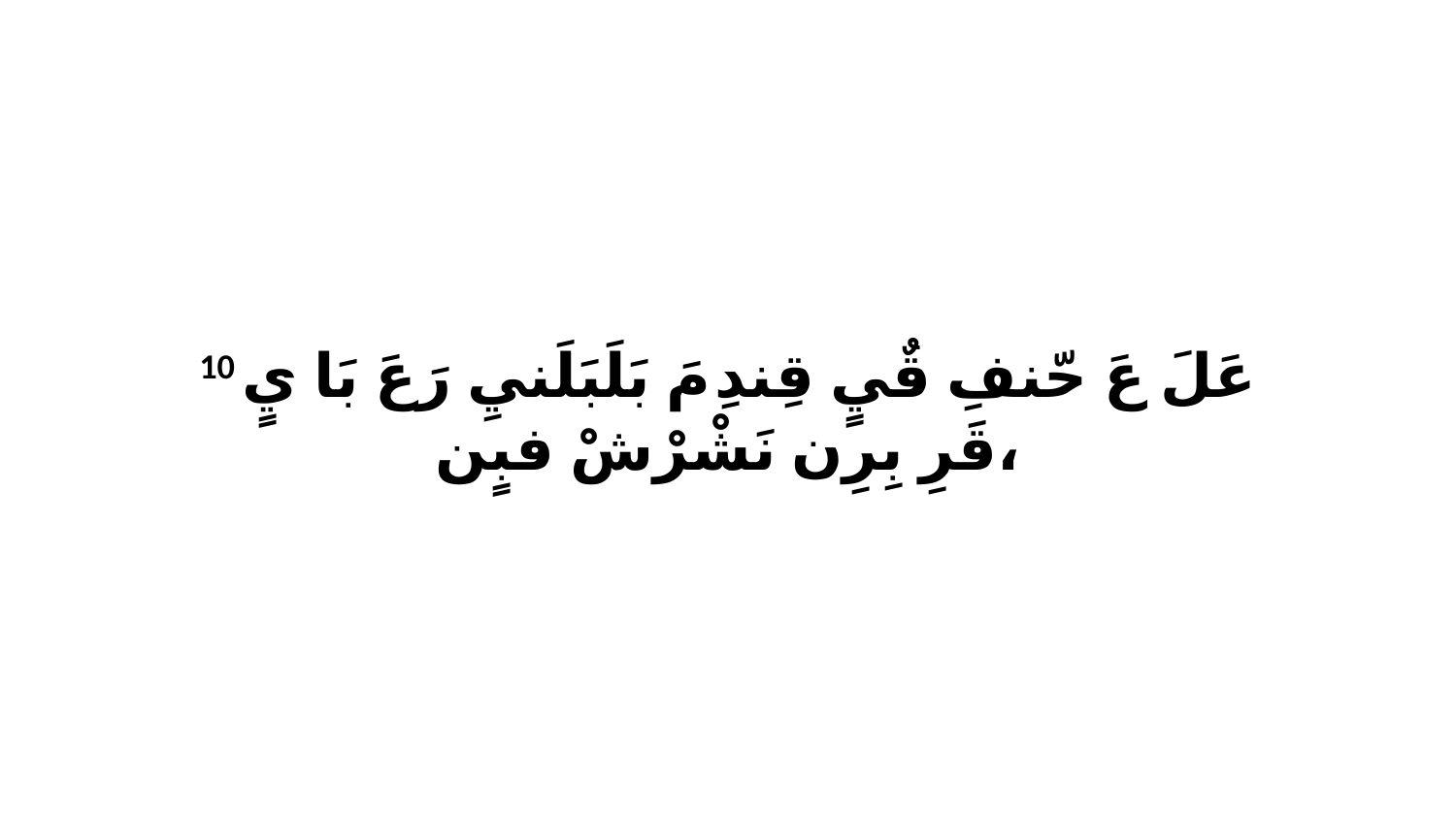

10 عَلَ عَ حّنفِ قٌيٍ قِندِ مَ بَلَبَلَنيِ رَعَ بَا يٍ قَرِ بِرِن نَشْرْشْ فبٍن،